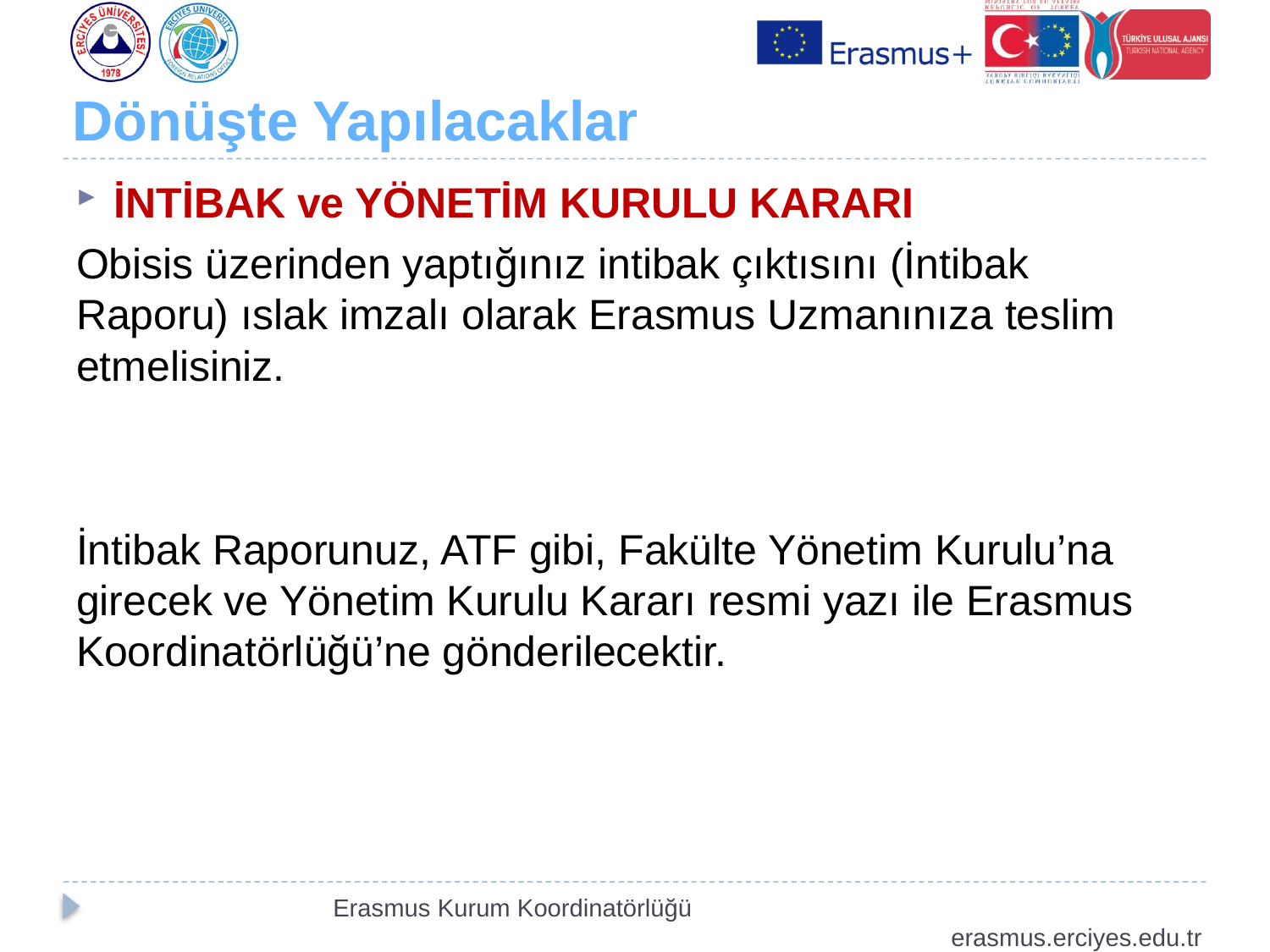

# Dönüşte Yapılacaklar
İNTİBAK ve YÖNETİM KURULU KARARI
Obisis üzerinden yaptığınız intibak çıktısını (İntibak Raporu) ıslak imzalı olarak Erasmus Uzmanınıza teslim etmelisiniz.

İntibak Raporunuz, ATF gibi, Fakülte Yönetim Kurulu’na girecek ve Yönetim Kurulu Kararı resmi yazı ile Erasmus Koordinatörlüğü’ne gönderilecektir.

Erasmus Kurum Koordinatörlüğü                                                                          erasmus.erciyes.edu.tr